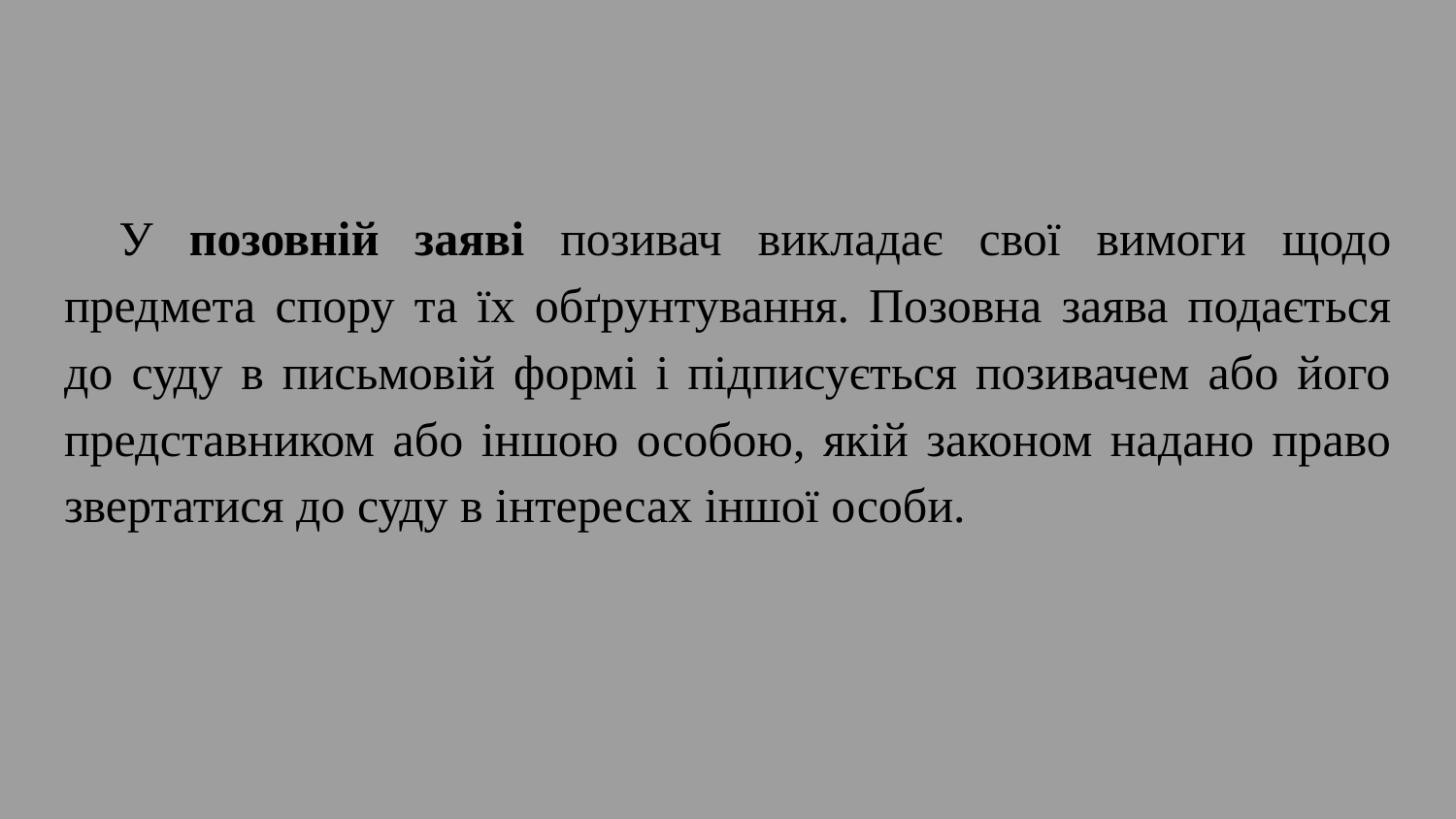

У позовній заяві позивач викладає свої вимоги щодо предмета спору та їх обґрунтування. Позовна заява подається до суду в письмовій формі і підписується позивачем або його представником або іншою особою, якій законом надано право звертатися до суду в інтересах іншої особи.